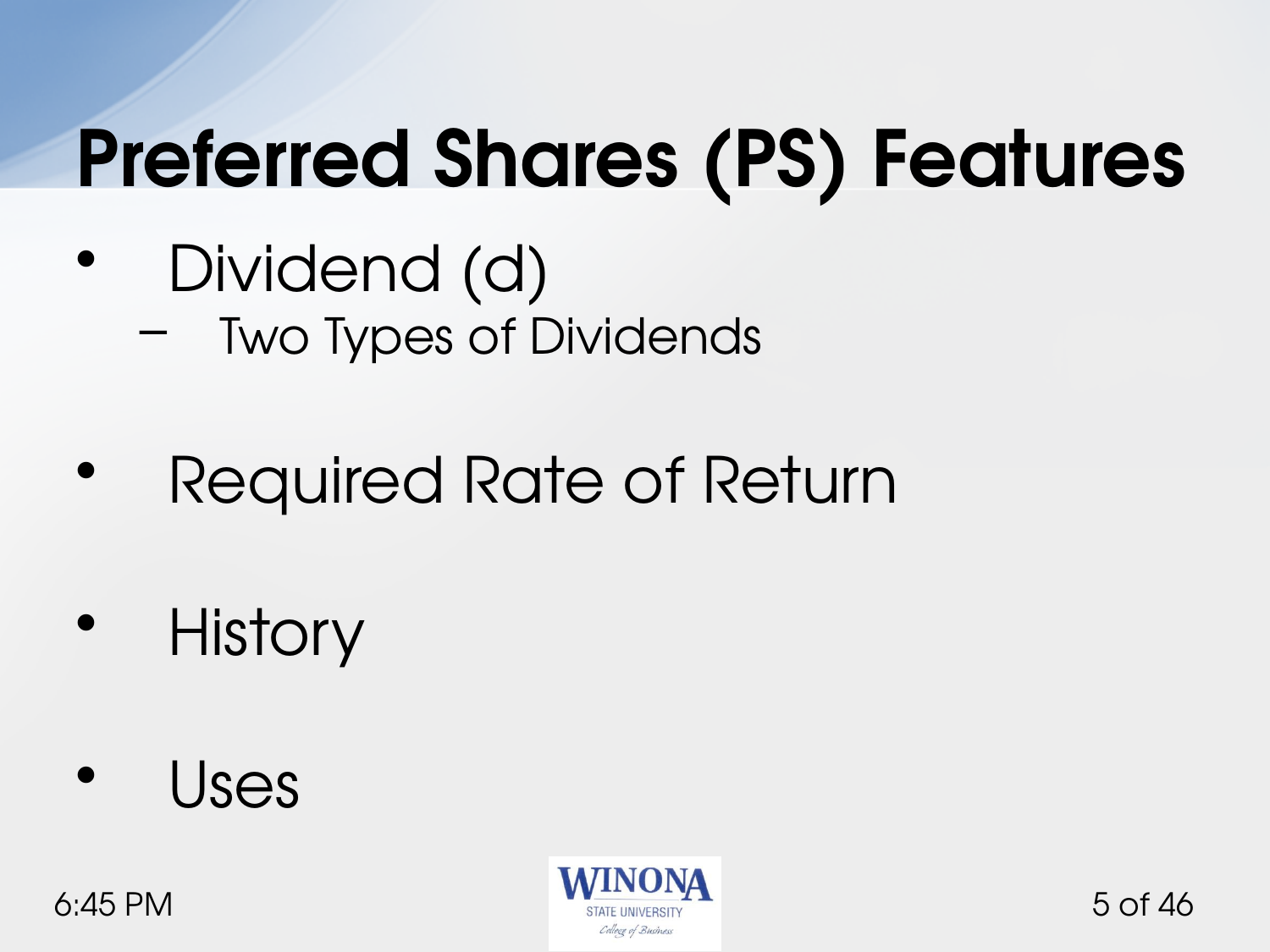

# Preferred Shares (PS) Features
Dividend (d)
Two Types of Dividends

Required Rate of Return

History

Uses